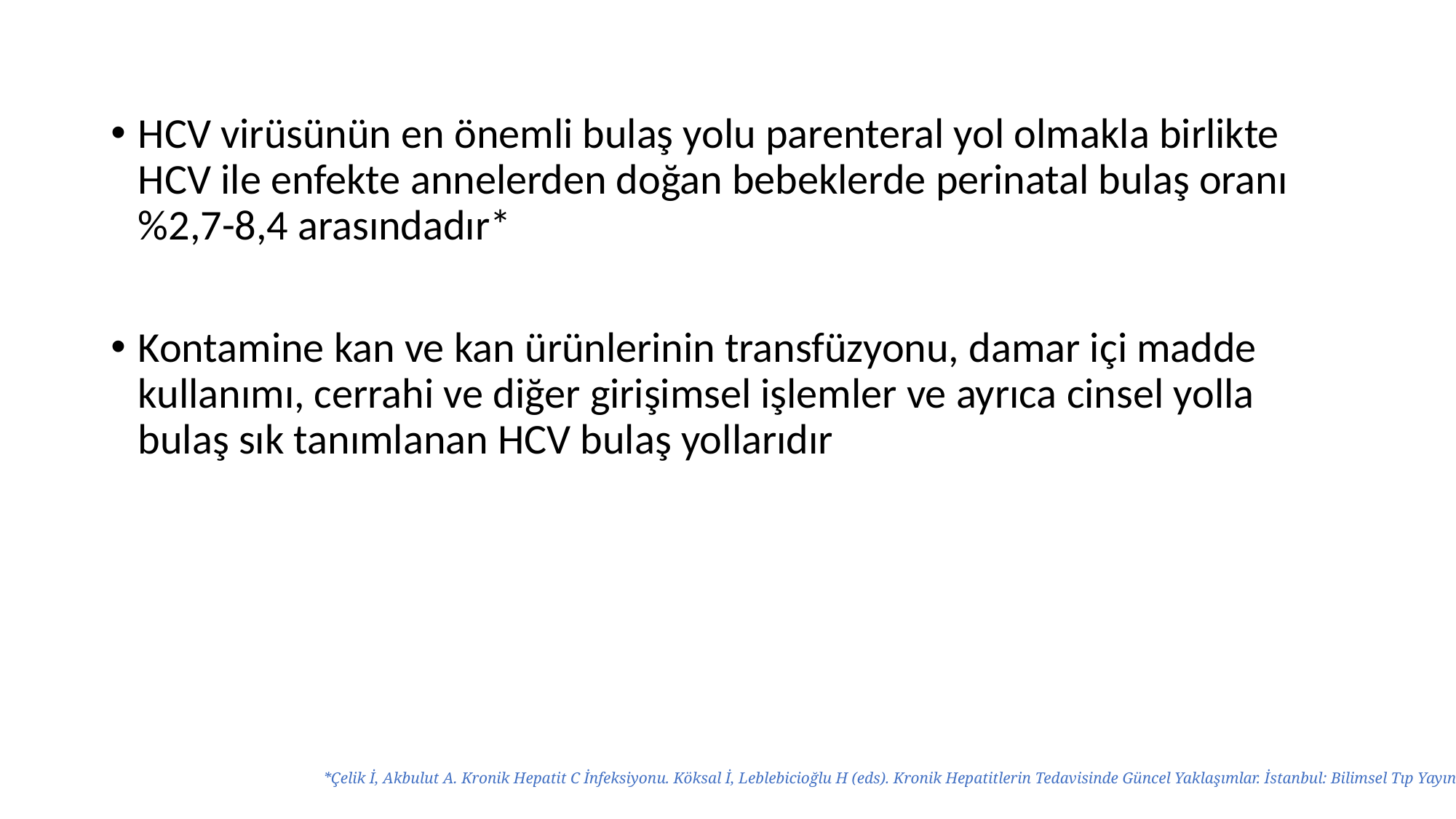

HCV virüsünün en önemli bulaş yolu parenteral yol olmakla birlikte HCV ile enfekte annelerden doğan bebeklerde perinatal bulaş oranı %2,7-8,4 arasındadır*

Kontamine kan ve kan ürünlerinin transfüzyonu, damar içi madde kullanımı, cerrahi ve diğer girişimsel işlemler ve ayrıca cinsel yolla bulaş sık tanımlanan HCV bulaş yollarıdır

*Çelik İ, Akbulut A. Kronik Hepatit C İnfeksiyonu. Köksal İ, Leblebicioğlu H (eds). Kronik Hepatitlerin Tedavisinde Güncel Yaklaşımlar. İstanbul: Bilimsel Tıp Yayınevi, 2007: 121-136.